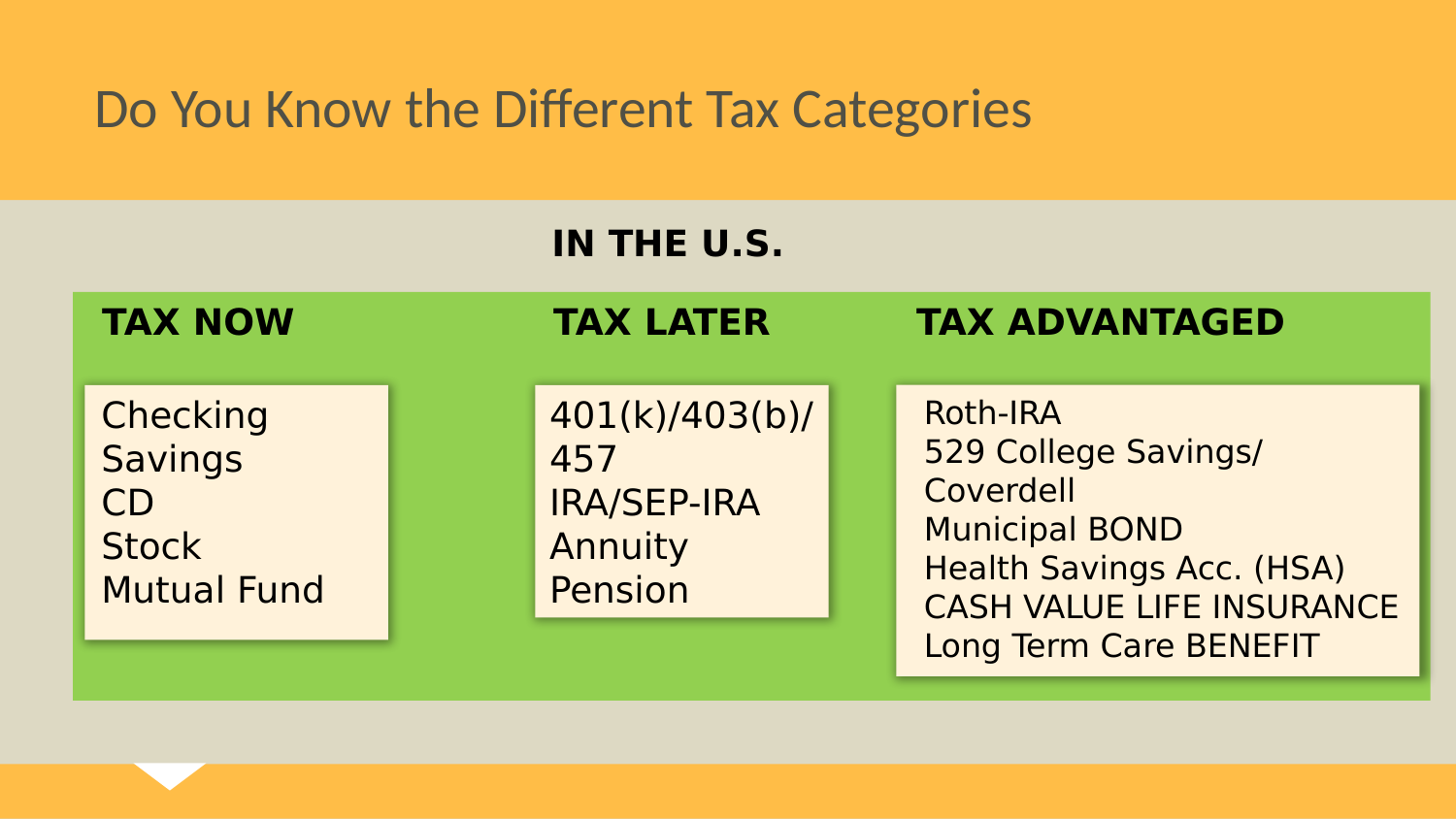

# Do You Know the Different Tax Categories
IN THE U.S.

TAX NOW
TAX LATER
TAX ADVANTAGED

Checking
Savings
CD
Stock
Mutual Fund
401(k)/403(b)/
457
IRA/SEP-IRA
Annuity
Pension
Roth-IRA
529 College Savings/
Coverdell
Municipal BOND
Health Savings Acc. (HSA)
CASH VALUE LIFE INSURANCE
Long Term Care BENEFIT